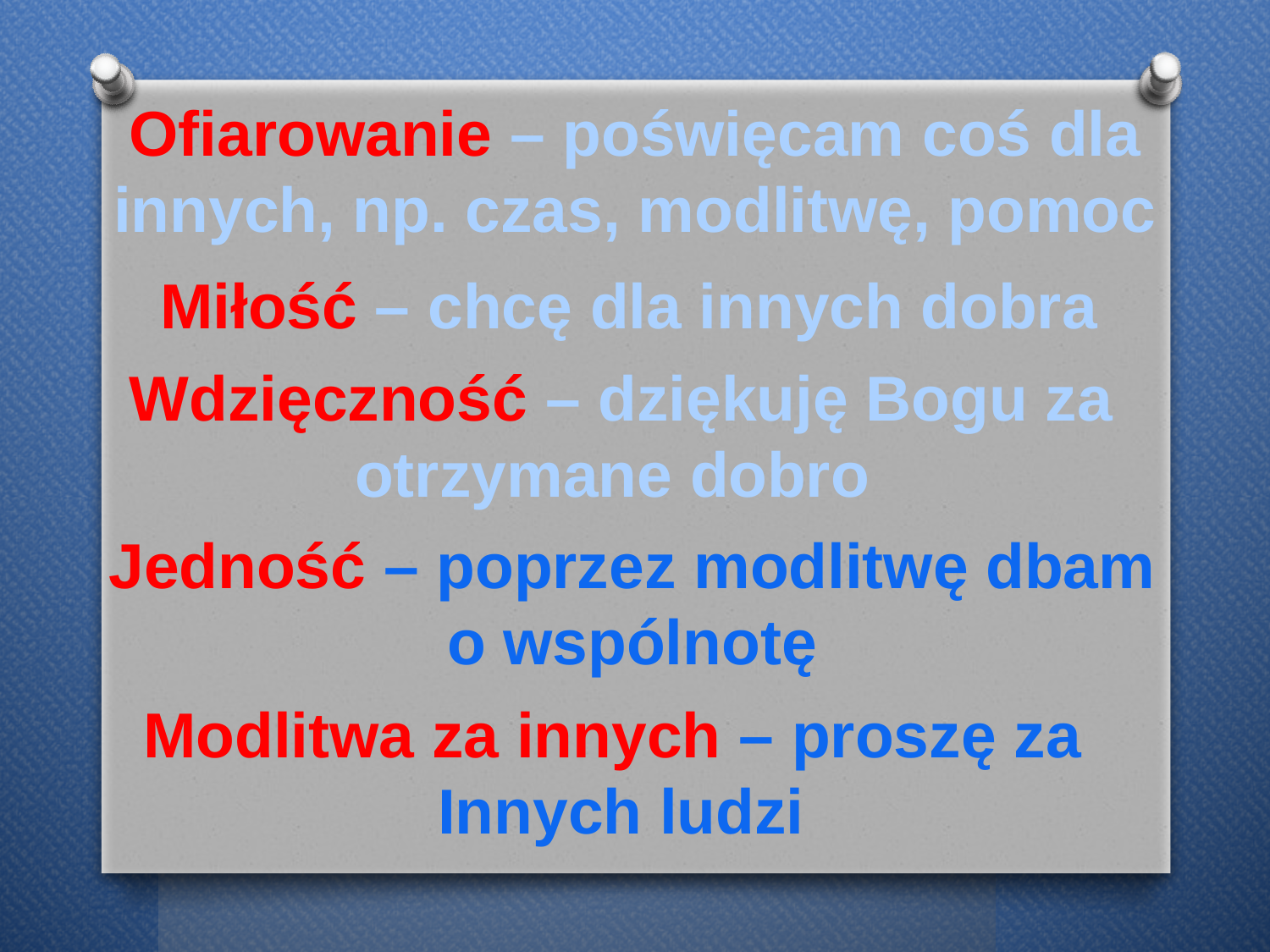

Ofiarowanie – poświęcam coś dla
innych, np. czas, modlitwę, pomoc
Miłość – chcę dla innych dobra
Wdzięczność – dziękuję Bogu za
otrzymane dobro
Jedność – poprzez modlitwę dbam
o wspólnotę
Modlitwa za innych – proszę za
Innych ludzi